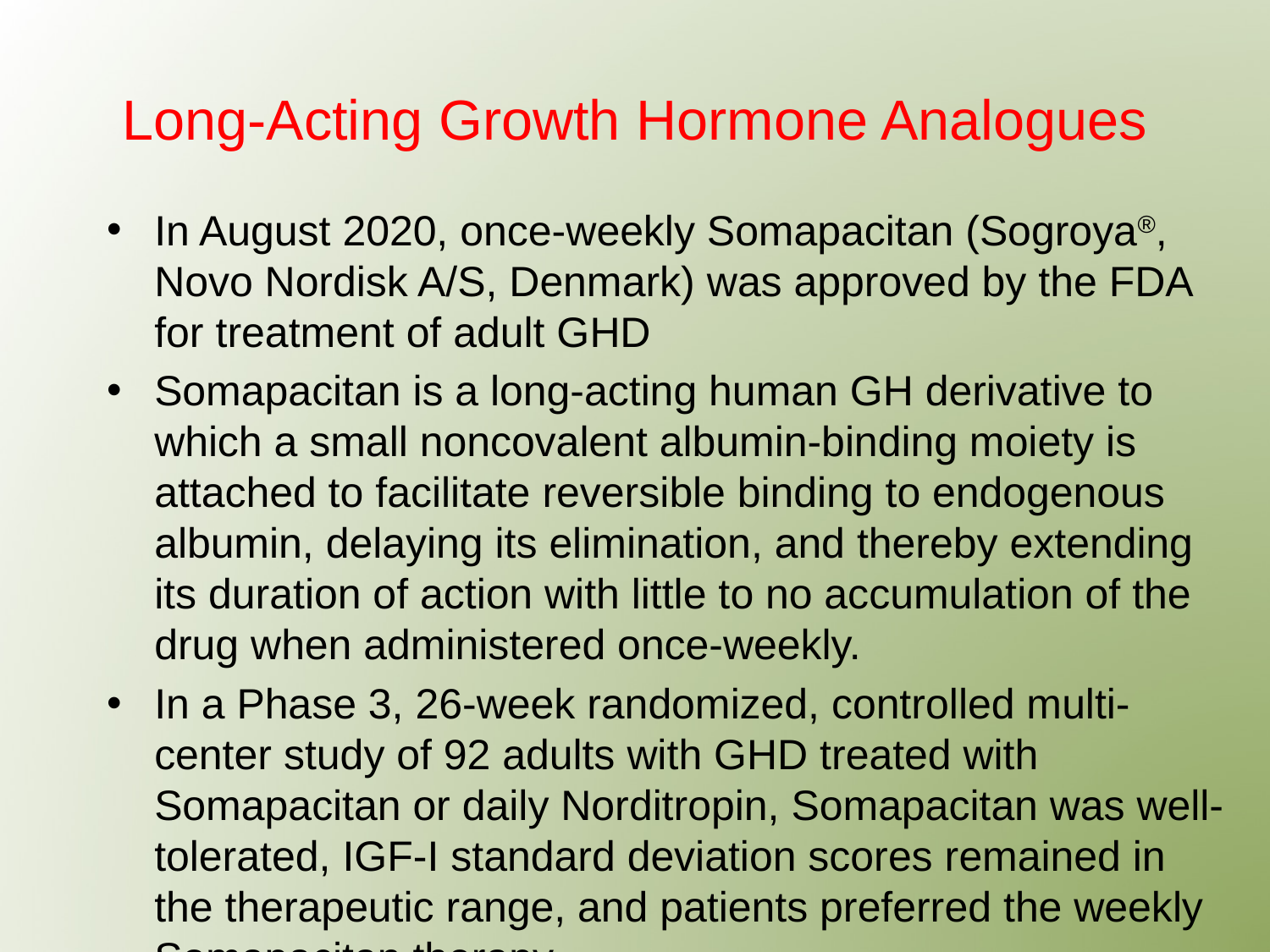

# Long-Acting Growth Hormone Analogues
In August 2020, once-weekly Somapacitan (Sogroya®, Novo Nordisk A/S, Denmark) was approved by the FDA for treatment of adult GHD
Somapacitan is a long-acting human GH derivative to which a small noncovalent albumin-binding moiety is attached to facilitate reversible binding to endogenous albumin, delaying its elimination, and thereby extending its duration of action with little to no accumulation of the drug when administered once-weekly.
In a Phase 3, 26-week randomized, controlled multi-center study of 92 adults with GHD treated with Somapacitan or daily Norditropin, Somapacitan was well-tolerated, IGF-I standard deviation scores remained in the therapeutic range, and patients preferred the weekly Somapacitan therapy .